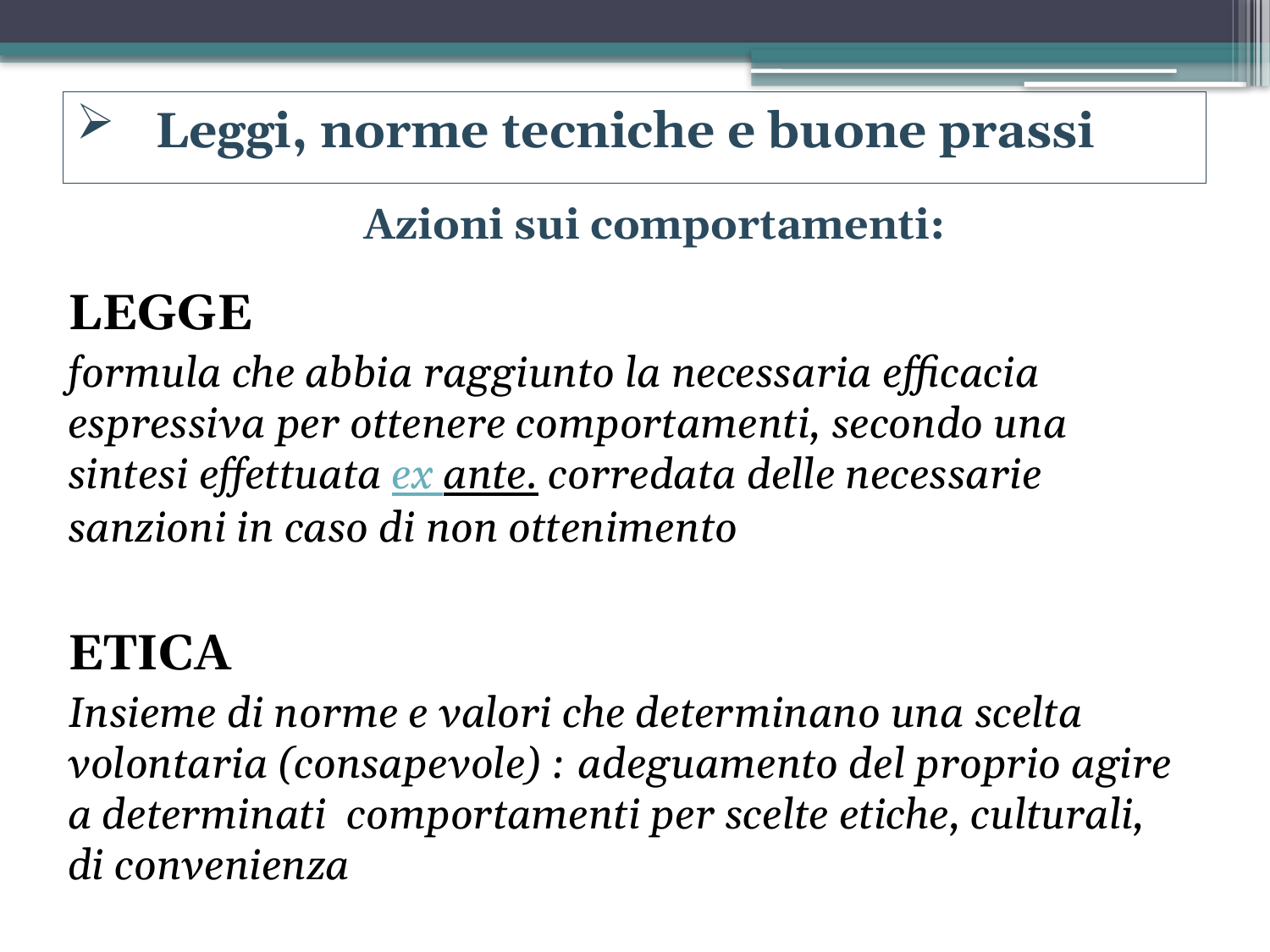

Leggi, norme tecniche e buone prassi
Azioni sui comportamenti:
LEGGE
formula che abbia raggiunto la necessaria efficacia espressiva per ottenere comportamenti, secondo una sintesi effettuata ex ante. corredata delle necessarie sanzioni in caso di non ottenimento

Etica
Insieme di norme e valori che determinano una scelta volontaria (consapevole) : adeguamento del proprio agire a determinati  comportamenti per scelte etiche, culturali, di convenienza